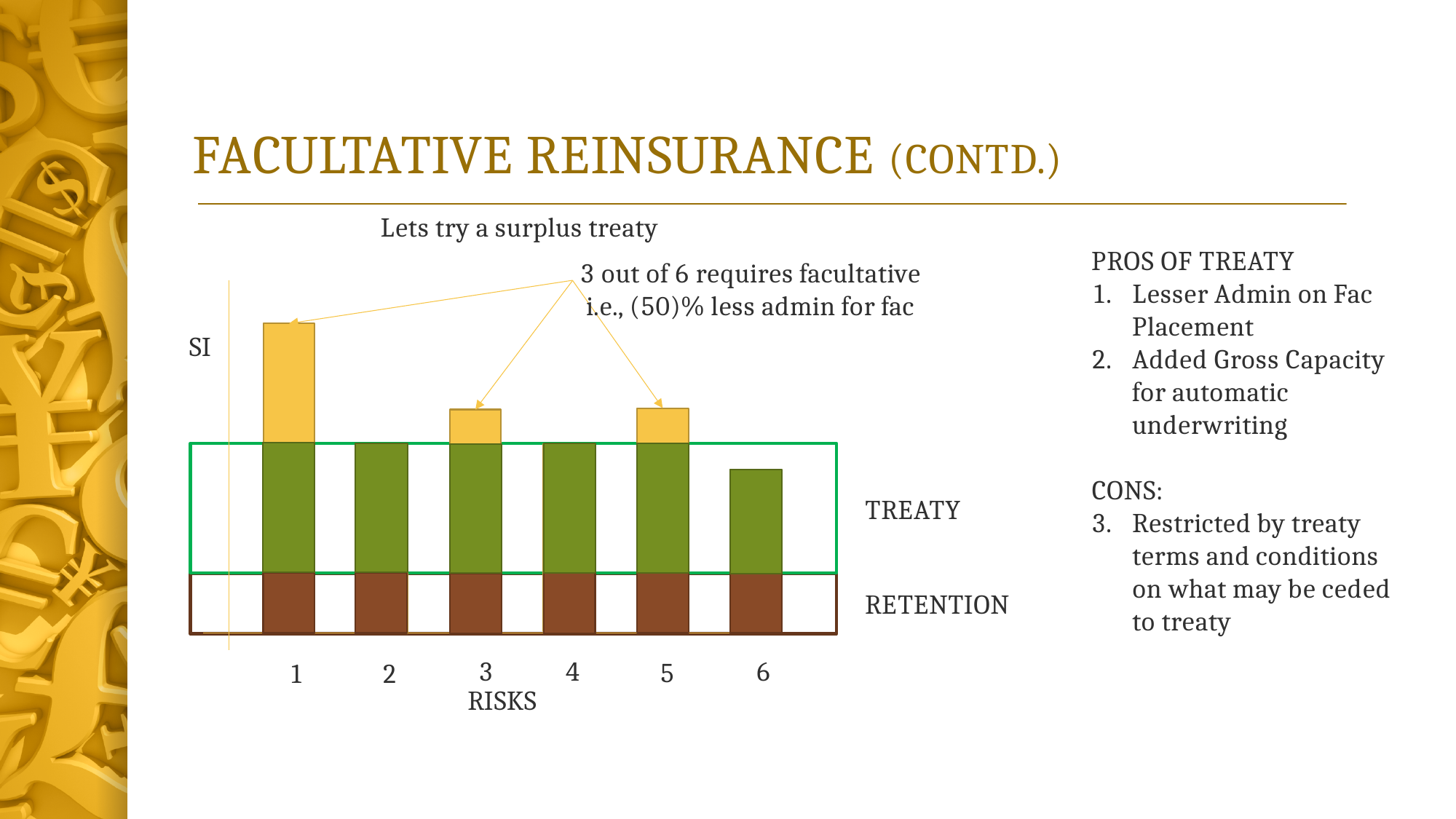

# FACULTATIVE REINSURANCE (CONTD.)
Lets try a surplus treaty
PROS OF TREATY
Lesser Admin on Fac Placement
Added Gross Capacity for automatic underwriting

CONS:
Restricted by treaty terms and conditions on what may be ceded to treaty

3 out of 6 requires facultative
 i.e., (50)% less admin for fac

3
4
6
5
1
2
RISKS
SI

TREATY

RETENTION